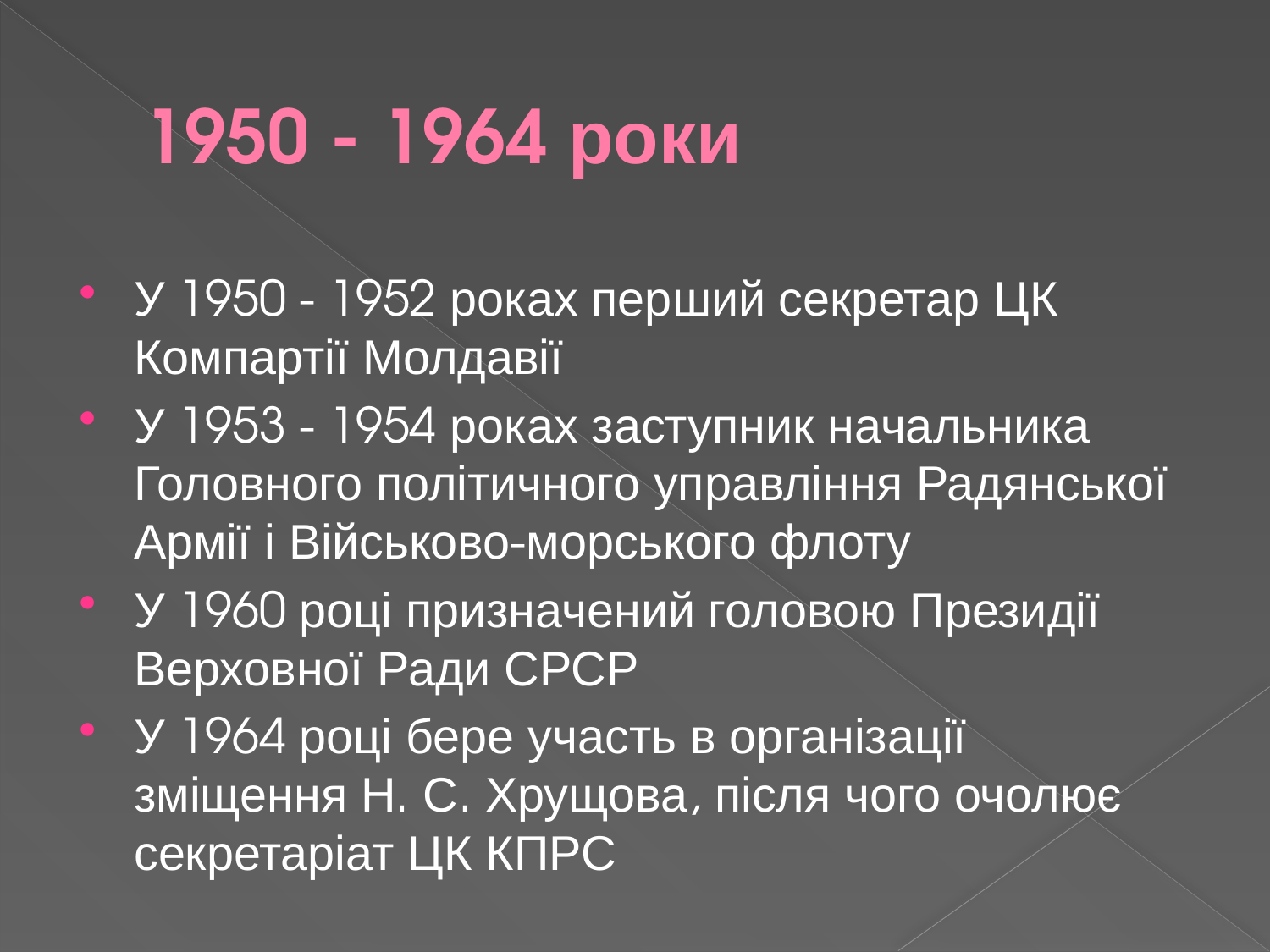

# 1950 - 1964 роки
У 1950 - 1952 роках перший секретар ЦК Компартії Молдавії
У 1953 - 1954 роках заступник начальника Головного політичного управління Радянської Армії і Військово-морського флоту
У 1960 році призначений головою Президії Верховної Ради СРСР
У 1964 році бере участь в організації зміщення Н. С. Хрущова, після чого очолює секретаріат ЦК КПРС